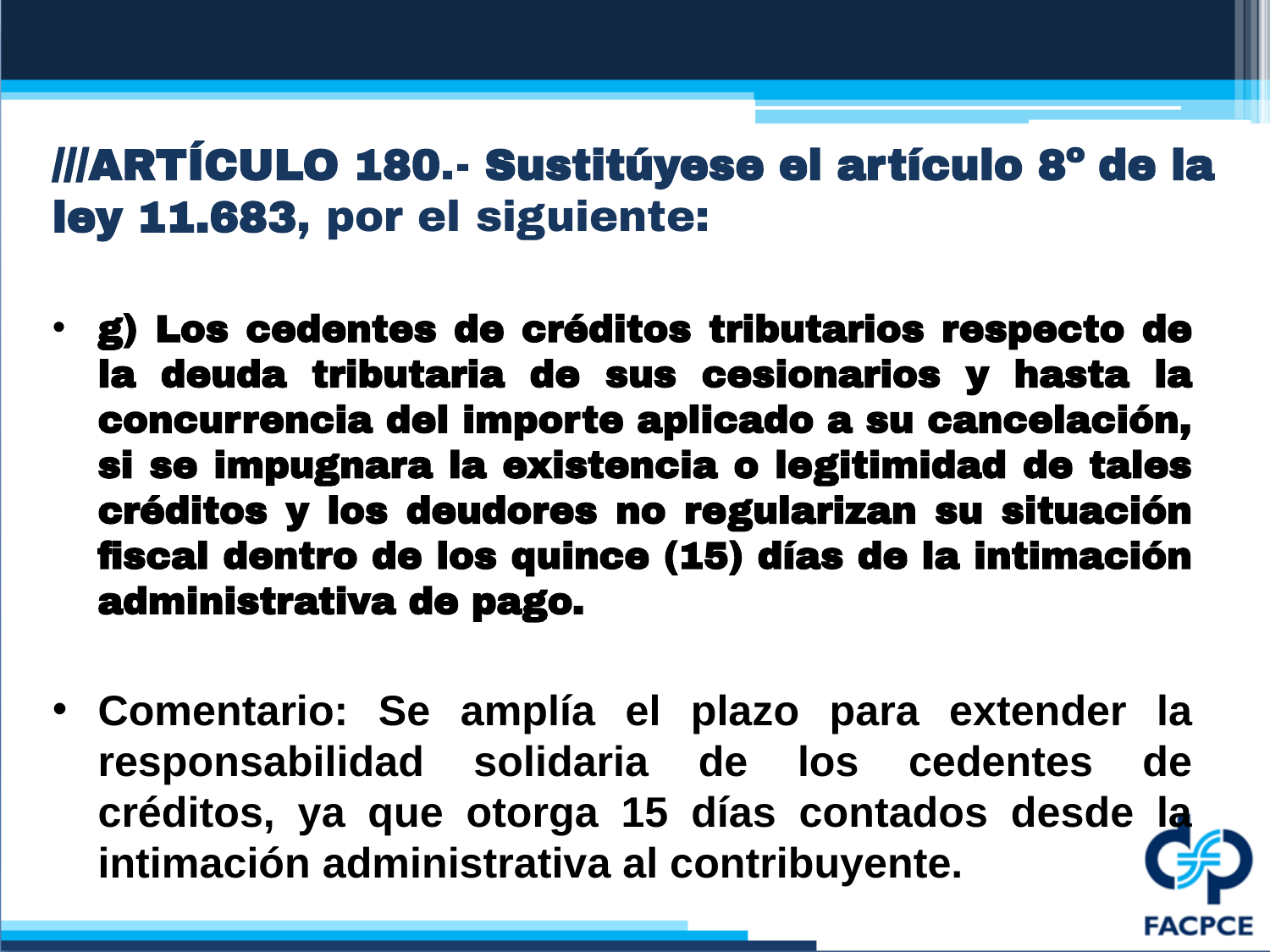

# ///ARTÍCULO 180.- Sustitúyese el artículo 8º de la ley 11.683, por el siguiente:
g) Los cedentes de créditos tributarios respecto de la deuda tributaria de sus cesionarios y hasta la concurrencia del importe aplicado a su cancelación, si se impugnara la existencia o legitimidad de tales créditos y los deudores no regularizan su situación fiscal dentro de los quince (15) días de la intimación administrativa de pago.

Comentario: Se amplía el plazo para extender la responsabilidad solidaria de los cedentes de créditos, ya que otorga 15 días contados desde la intimación administrativa al contribuyente.